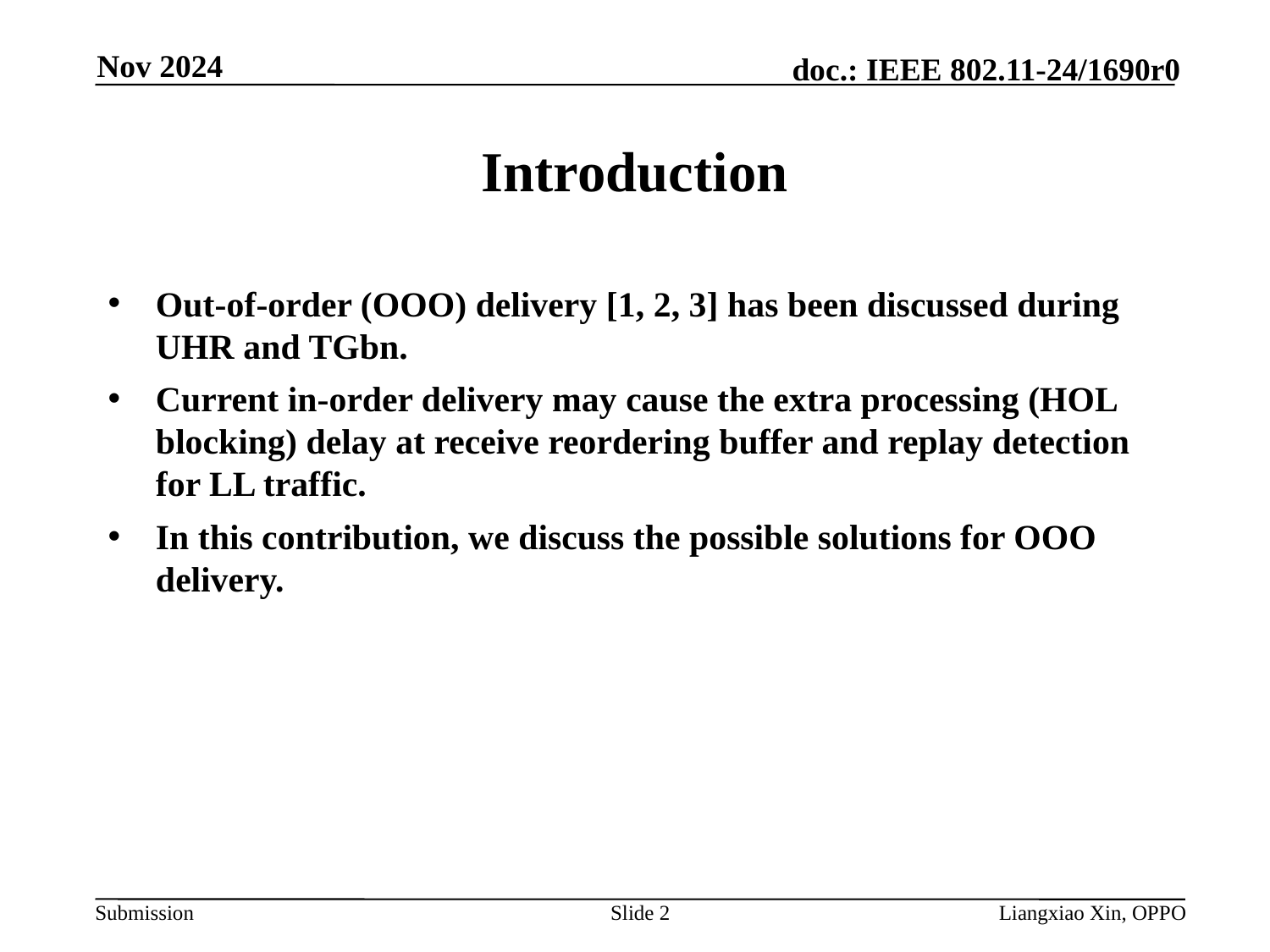

Nov 2024
# Introduction
Out-of-order (OOO) delivery [1, 2, 3] has been discussed during UHR and TGbn.
Current in-order delivery may cause the extra processing (HOL blocking) delay at receive reordering buffer and replay detection for LL traffic.
In this contribution, we discuss the possible solutions for OOO delivery.

Slide 2
Liangxiao Xin, OPPO